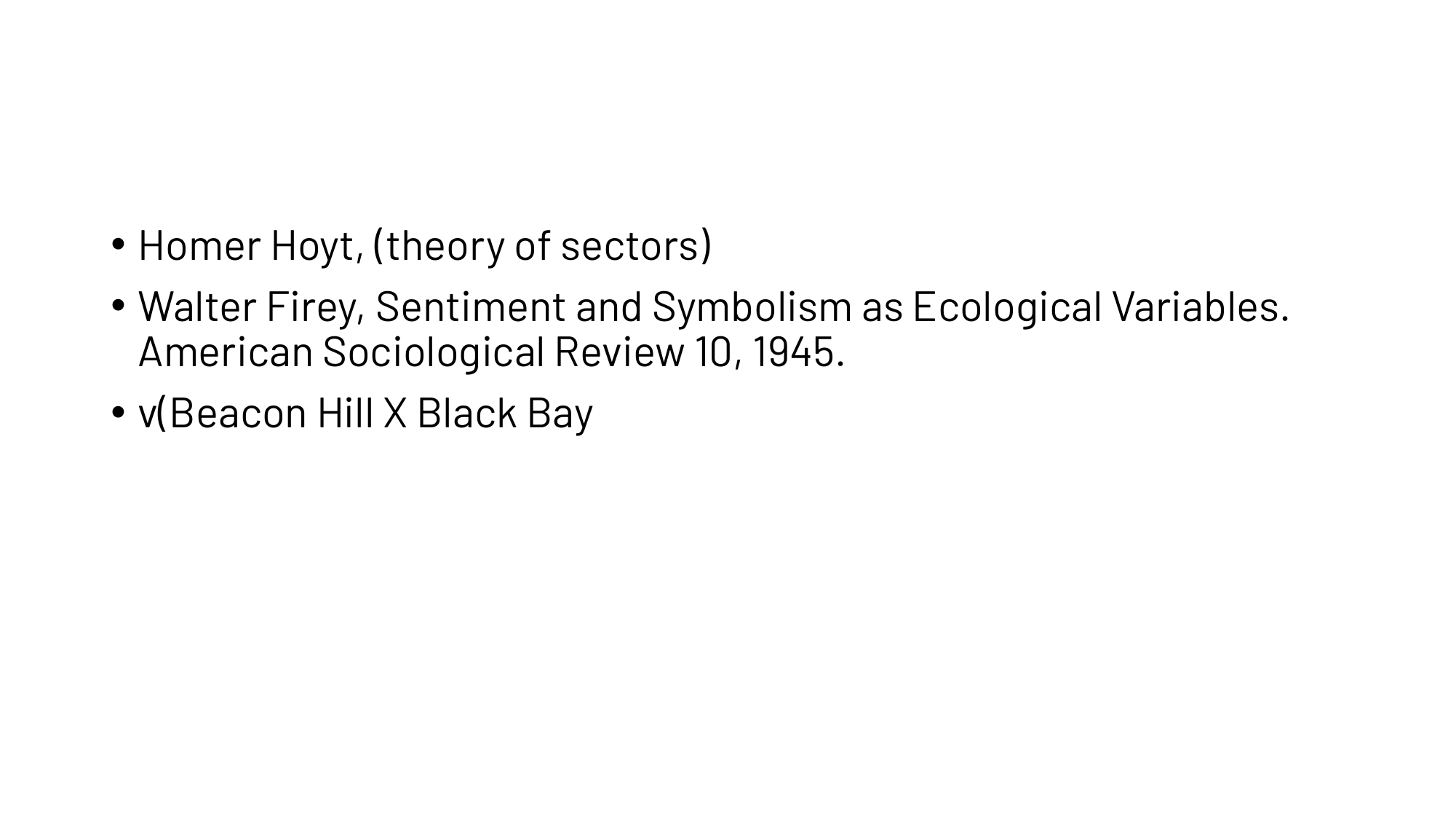

#
Homer Hoyt, (theory of sectors)
Walter Firey, Sentiment and Symbolism as Ecological Variables. American Sociological Review 10, 1945.
v(Beacon Hill X Black Bay